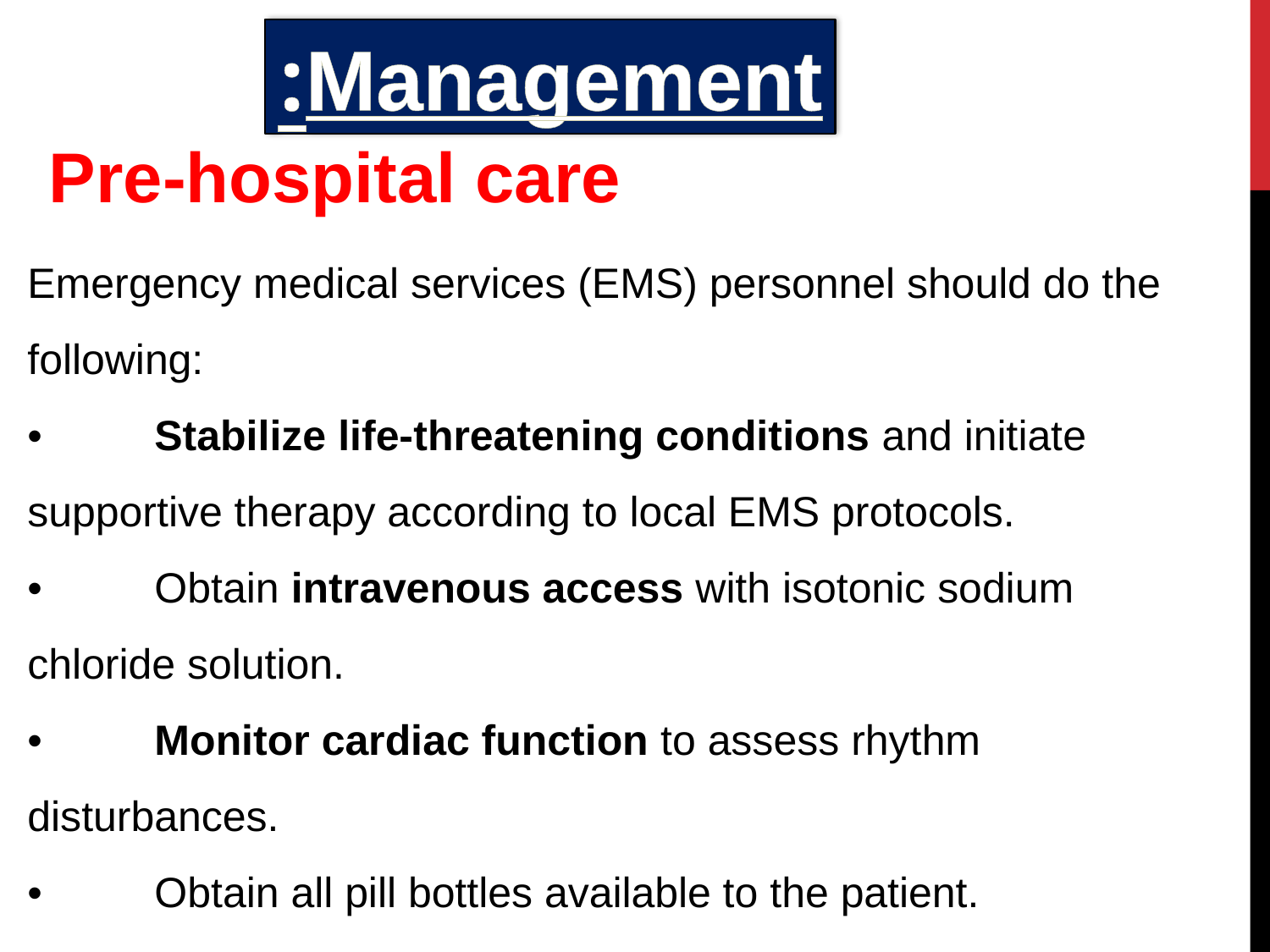

Management:
Pre-hospital care
Emergency medical services (EMS) personnel should do the following:
•	Stabilize life-threatening conditions and initiate supportive therapy according to local EMS protocols.
•	Obtain intravenous access with isotonic sodium chloride solution.
•	Monitor cardiac function to assess rhythm disturbances.
•	Obtain all pill bottles available to the patient.